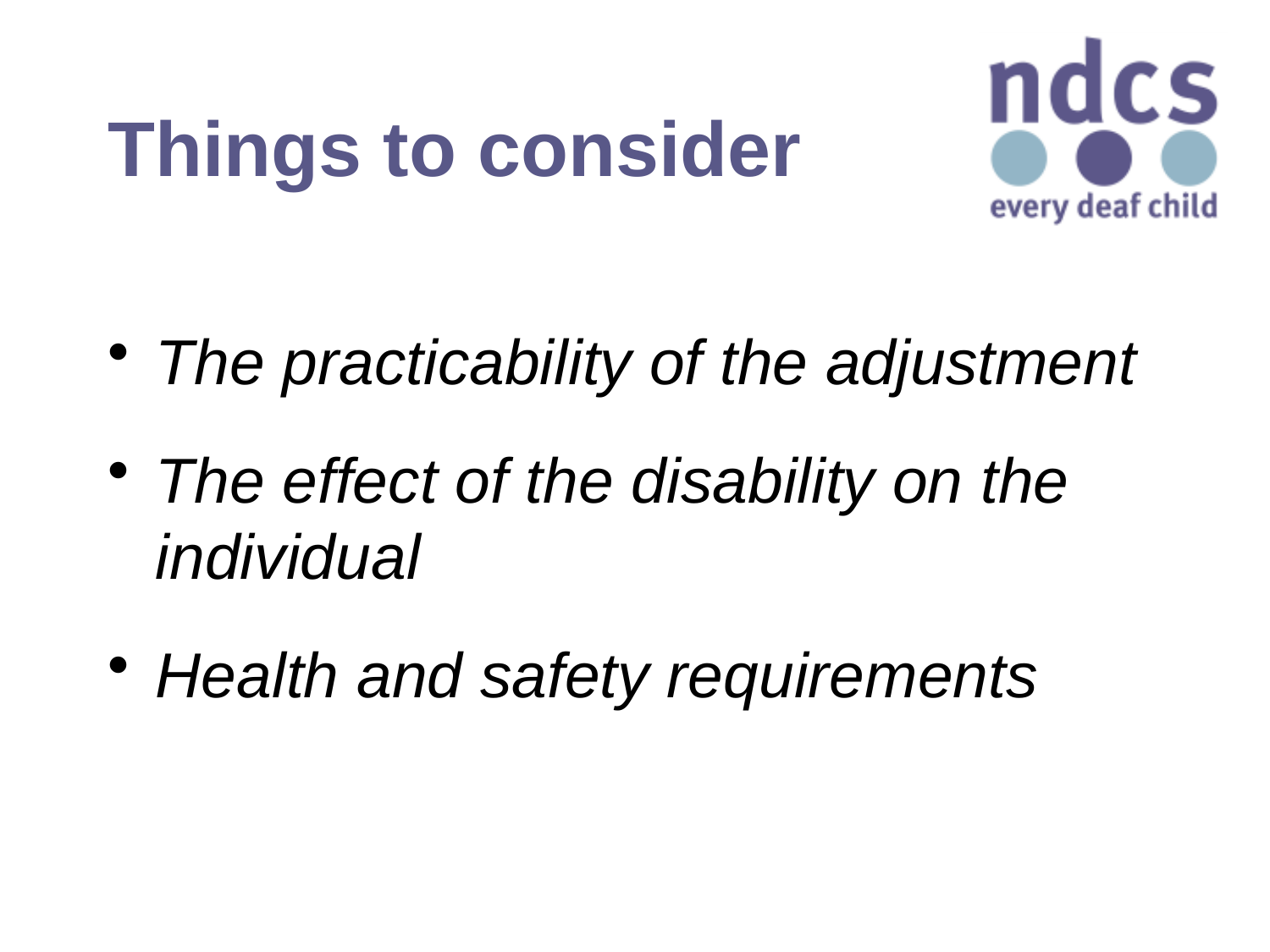

# Things to consider
The practicability of the adjustment
The effect of the disability on the individual
Health and safety requirements